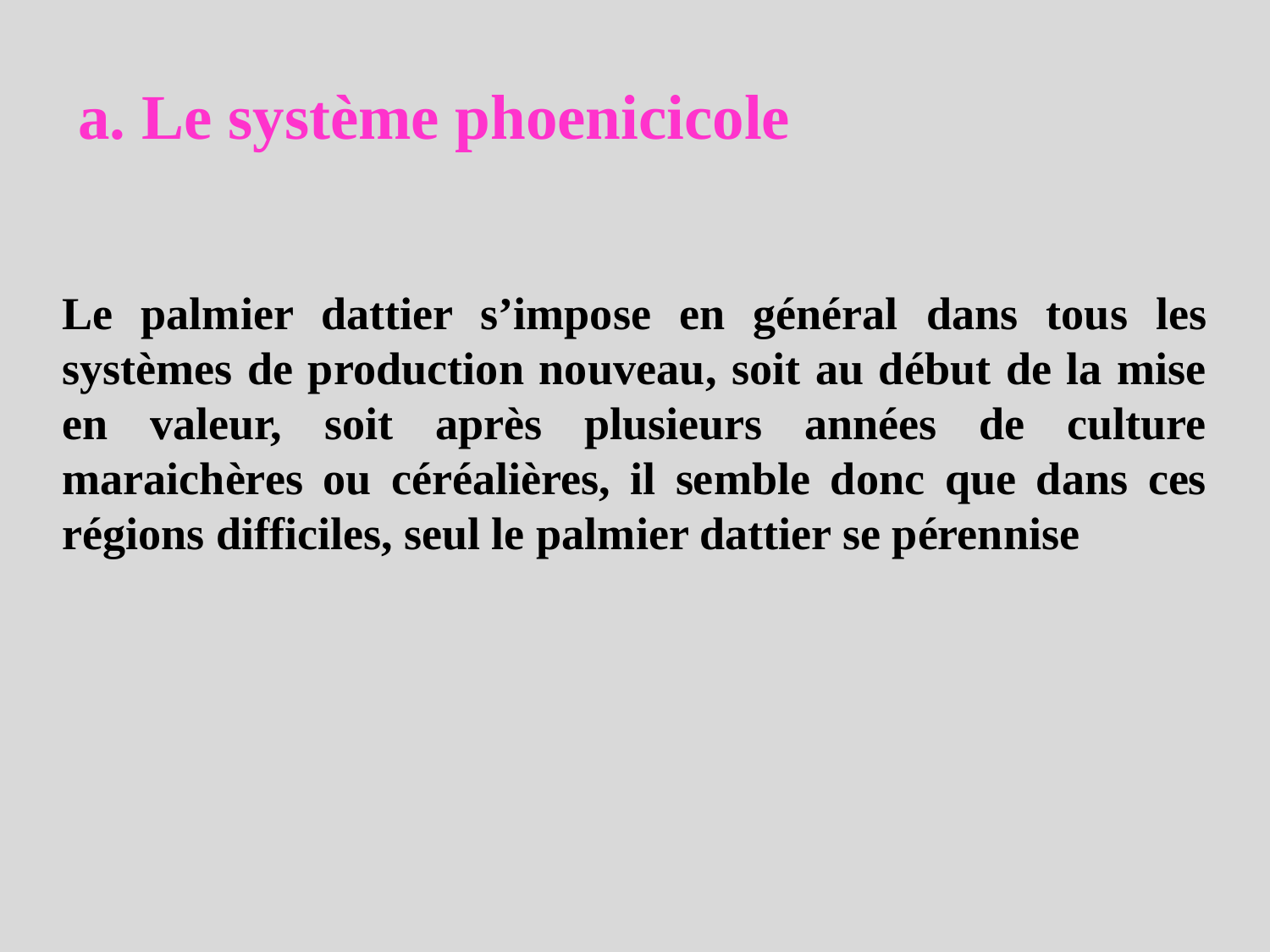

a. Le système phoenicicole
Le palmier dattier s’impose en général dans tous les systèmes de production nouveau, soit au début de la mise en valeur, soit après plusieurs années de culture maraichères ou céréalières, il semble donc que dans ces régions difficiles, seul le palmier dattier se pérennise